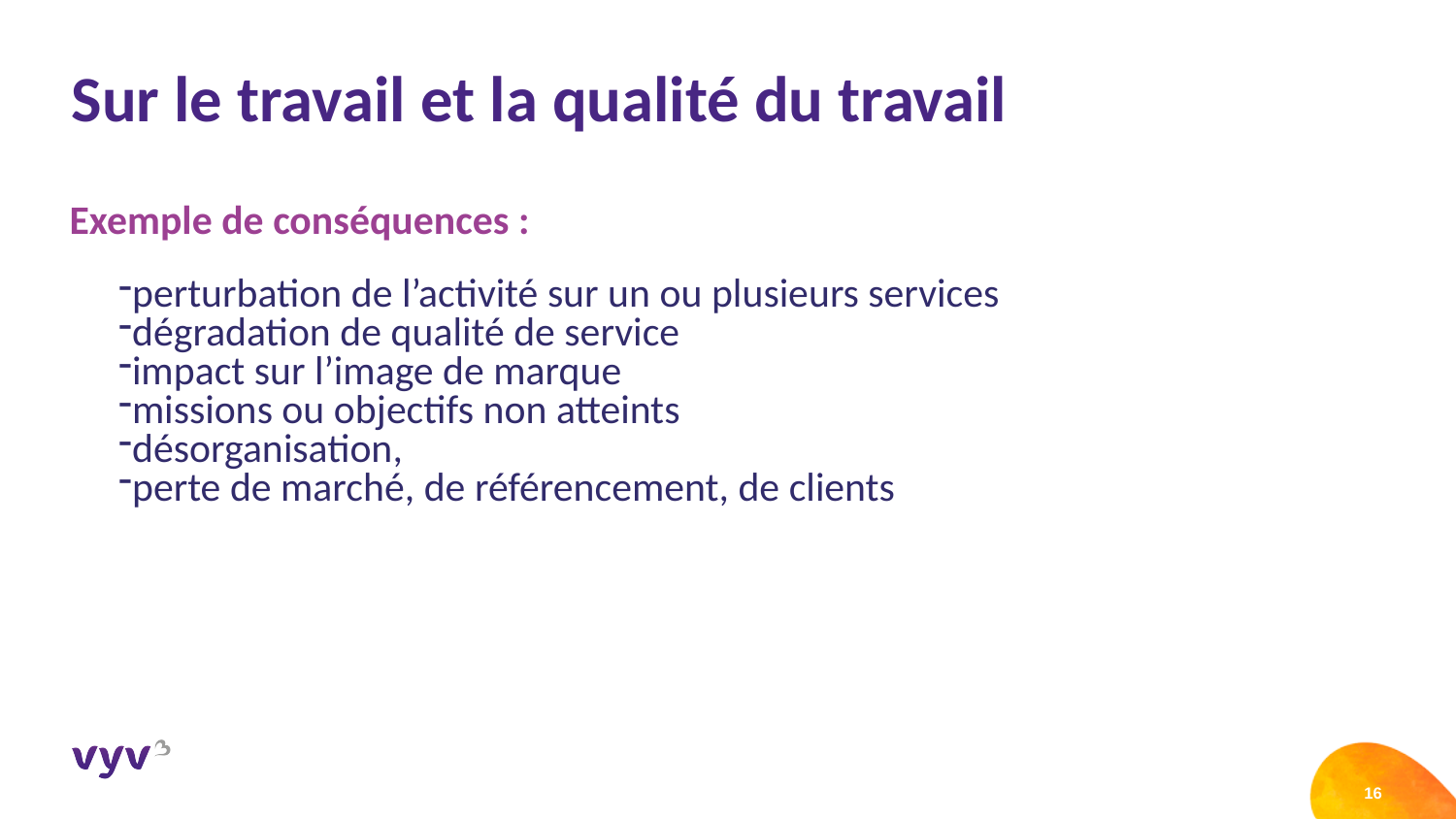

# Sur le travail et la qualité du travail

Exemple de conséquences :

perturbation de l’activité sur un ou plusieurs services
dégradation de qualité de service
impact sur l’image de marque
missions ou objectifs non atteints
désorganisation,
perte de marché, de référencement, de clients

16